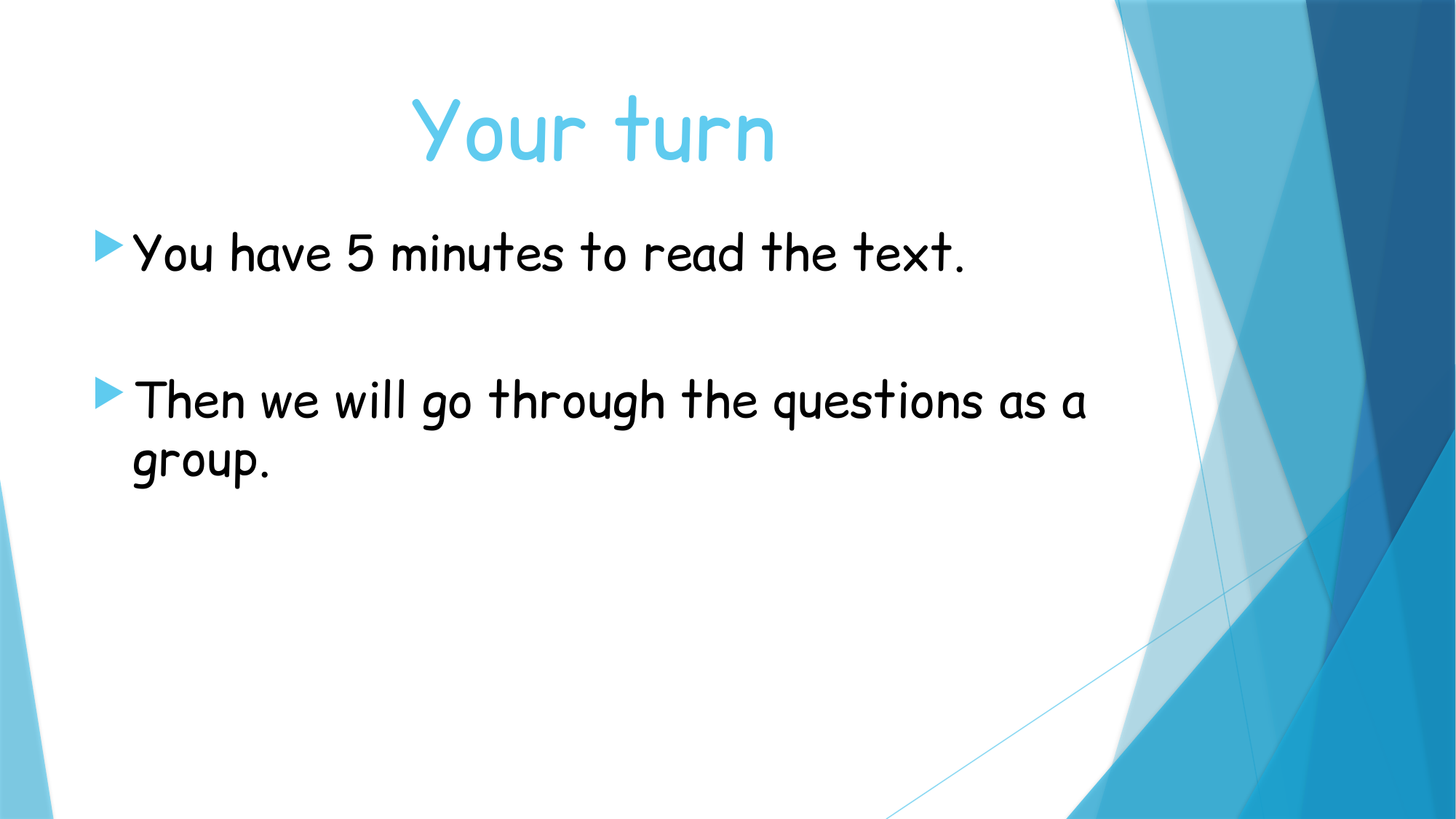

# Your turn
You have 5 minutes to read the text.

Then we will go through the questions as a group.